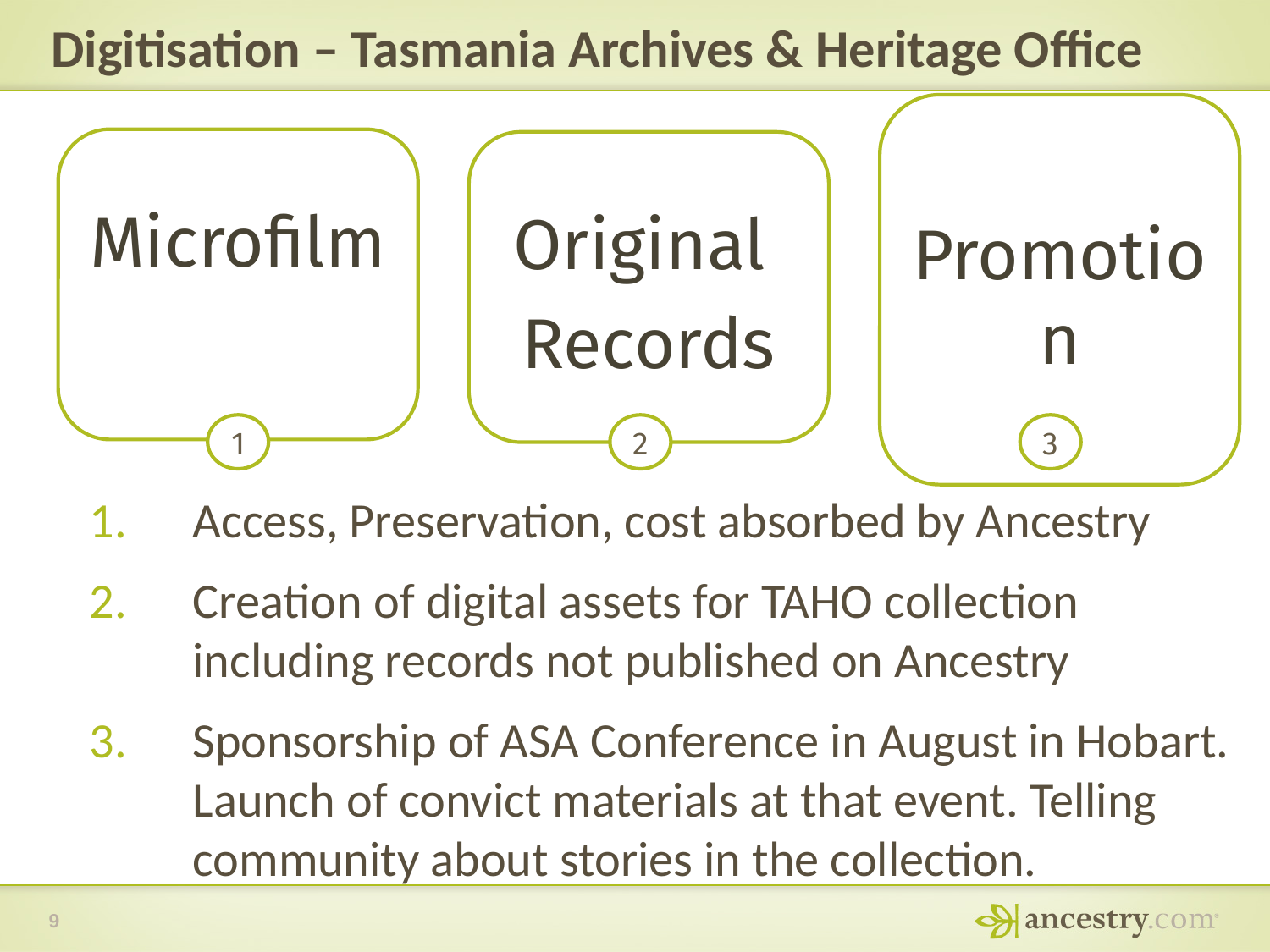

# Digitisation – Tasmania Archives & Heritage Office

Microfilm

Original
Records

Promotion

1
2
3
Access, Preservation, cost absorbed by Ancestry
Creation of digital assets for TAHO collection including records not published on Ancestry
Sponsorship of ASA Conference in August in Hobart. Launch of convict materials at that event. Telling community about stories in the collection.
9